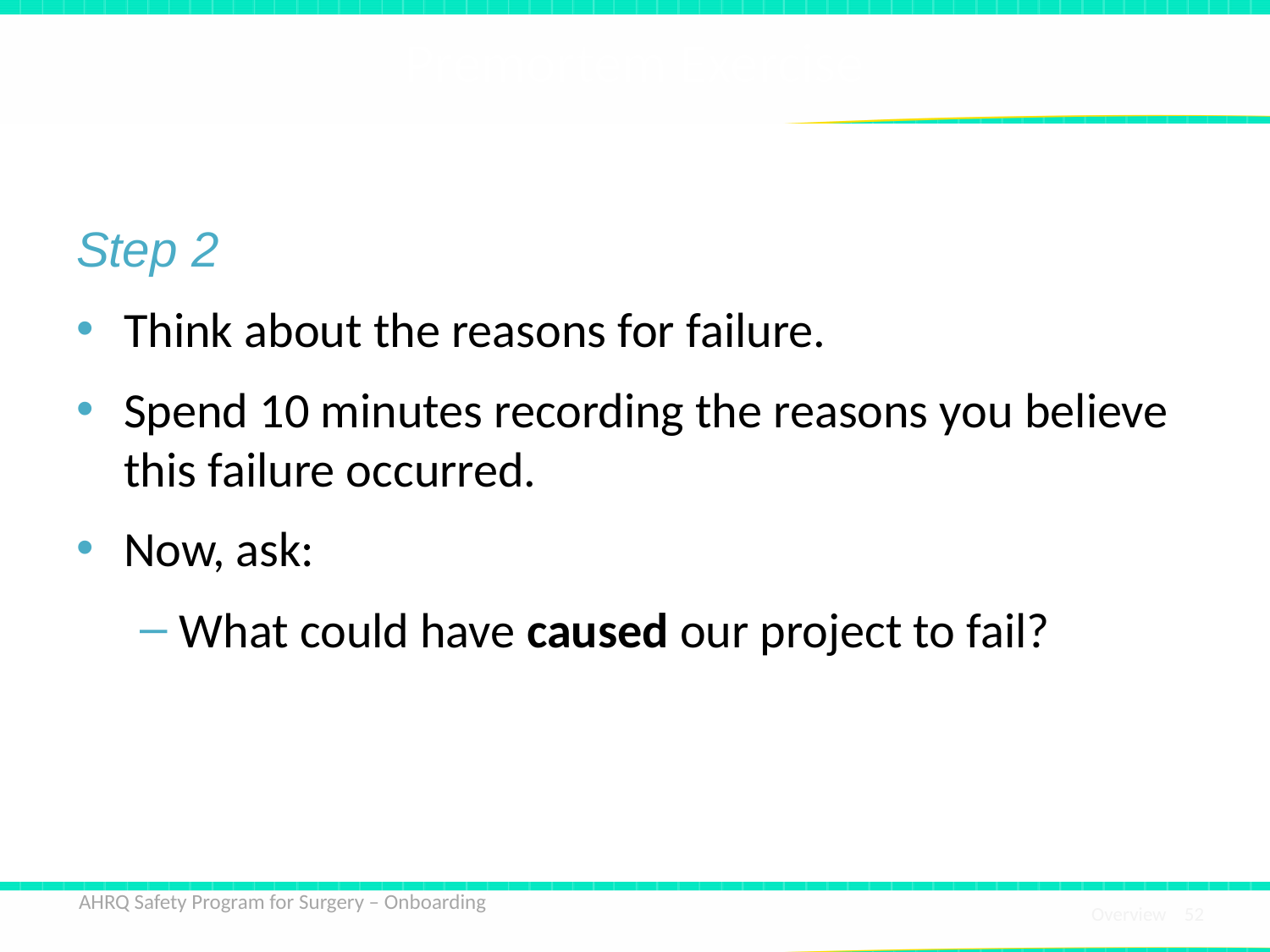

# Premortem Exercise

Step 2
Think about the reasons for failure.
Spend 10 minutes recording the reasons you believe this failure occurred.
Now, ask:
What could have caused our project to fail?